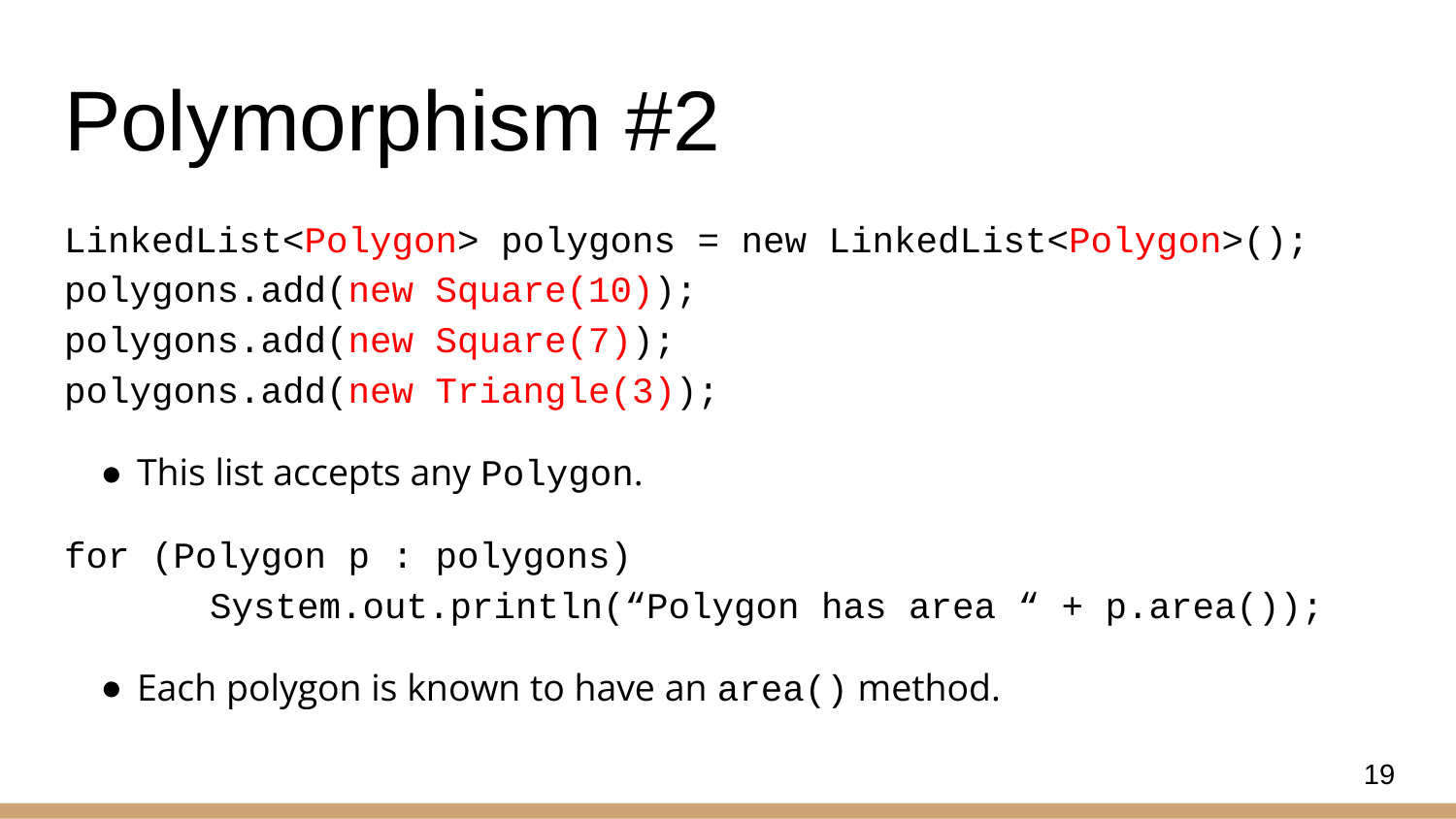

# Polymorphism #2
LinkedList<Polygon> polygons = new LinkedList<Polygon>();
polygons.add(new Square(10));
polygons.add(new Square(7));
polygons.add(new Triangle(3));
This list accepts any Polygon.
for (Polygon p : polygons)
	System.out.println(“Polygon has area “ + p.area());
Each polygon is known to have an area() method.
19